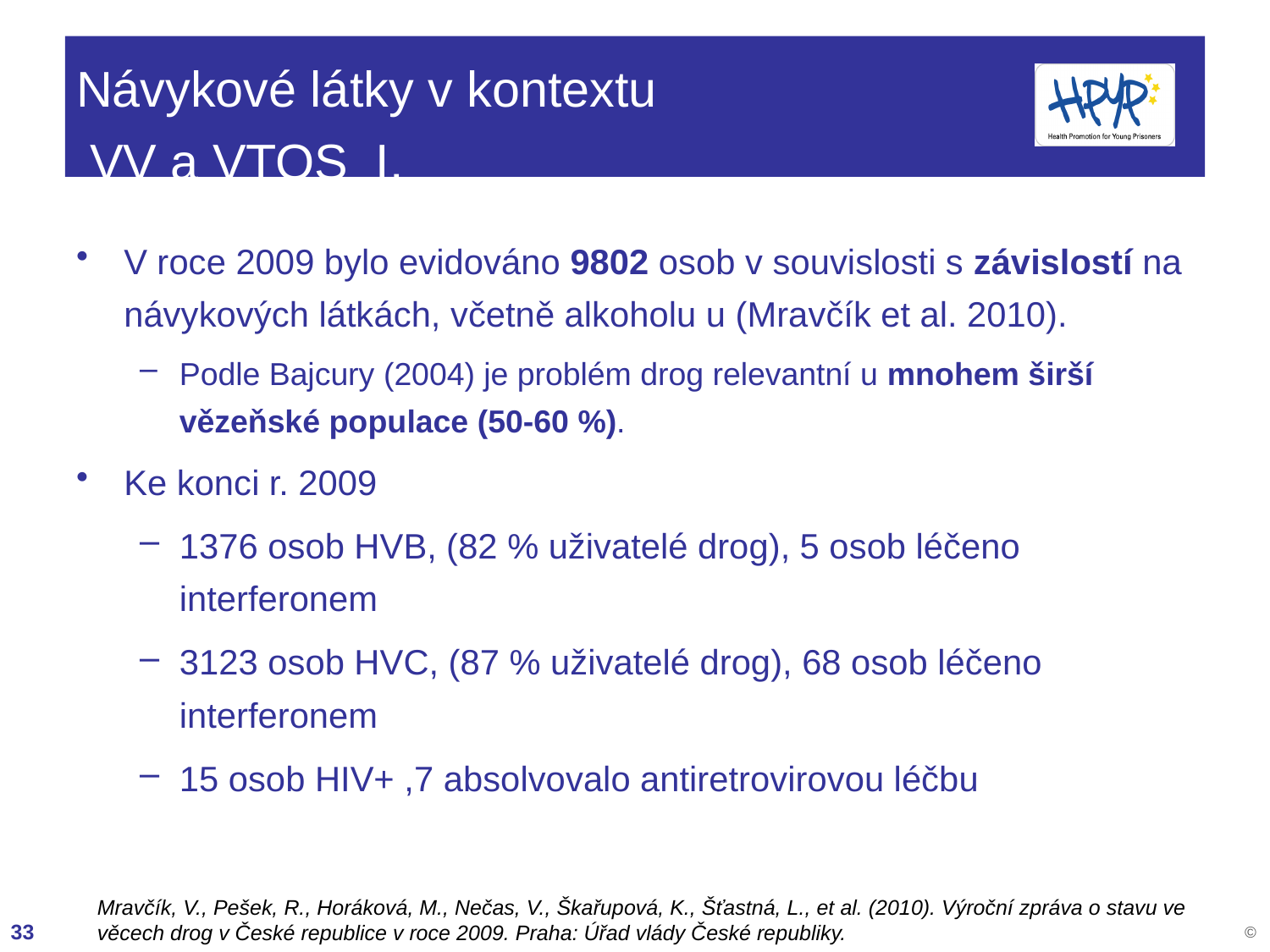

# Návykové látky v kontextu VV a VTOS  I.
V roce 2009 bylo evidováno 9802 osob v souvislosti s závislostí na návykových látkách, včetně alkoholu u (Mravčík et al. 2010).
Podle Bajcury (2004) je problém drog relevantní u mnohem širší vězeňské populace (50-60 %).
Ke konci r. 2009
1376 osob HVB, (82 % uživatelé drog), 5 osob léčeno interferonem
3123 osob HVC, (87 % uživatelé drog), 68 osob léčeno interferonem
15 osob HIV+ ,7 absolvovalo antiretrovirovou léčbu
Mravčík, V., Pešek, R., Horáková, M., Nečas, V., Škařupová, K., Šťastná, L., et al. (2010). Výroční zpráva o stavu ve věcech drog v České republice v roce 2009. Praha: Úřad vlády České republiky.